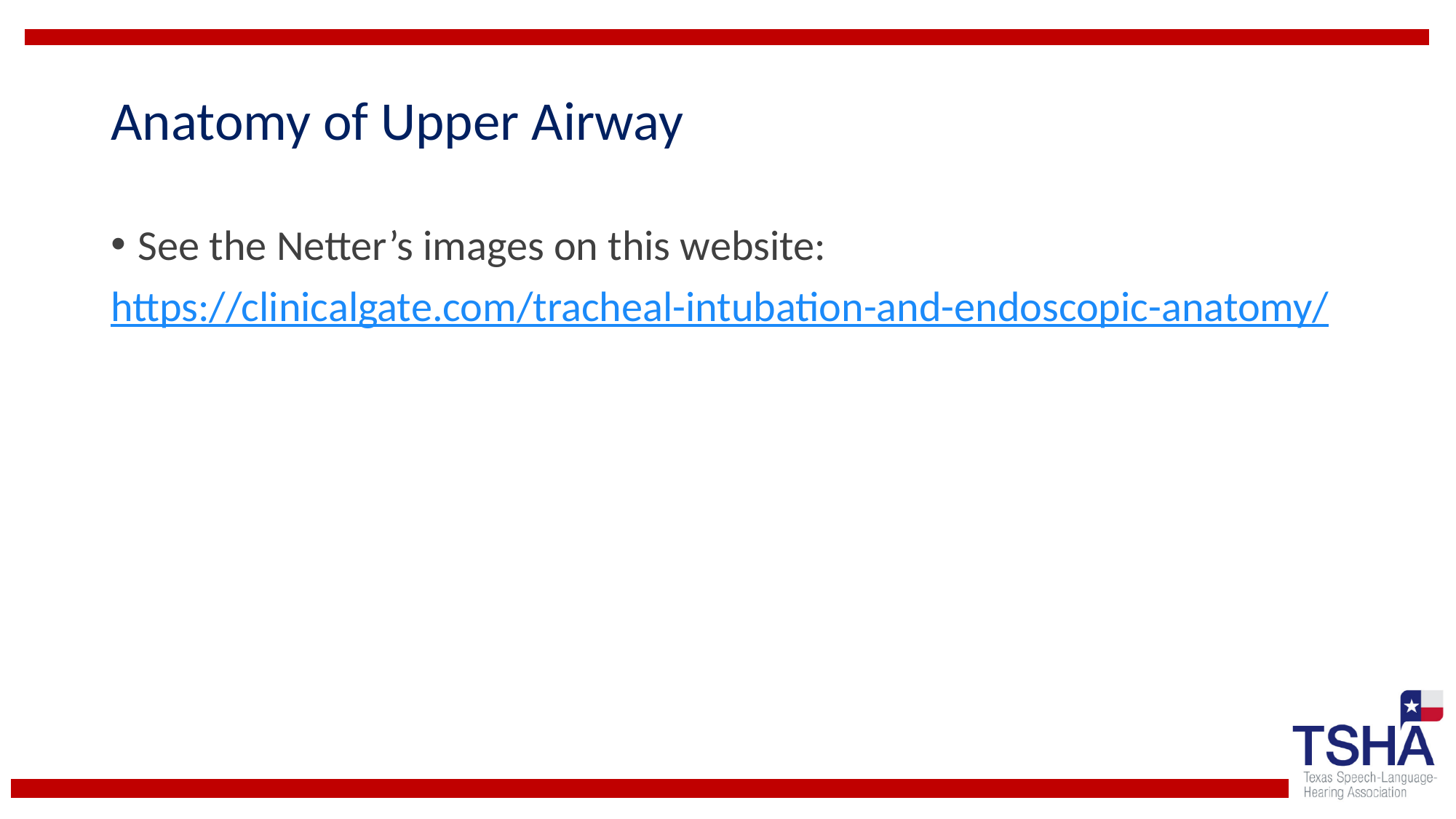

# Anatomy of Upper Airway
See the Netter’s images on this website:
https://clinicalgate.com/tracheal-intubation-and-endoscopic-anatomy/